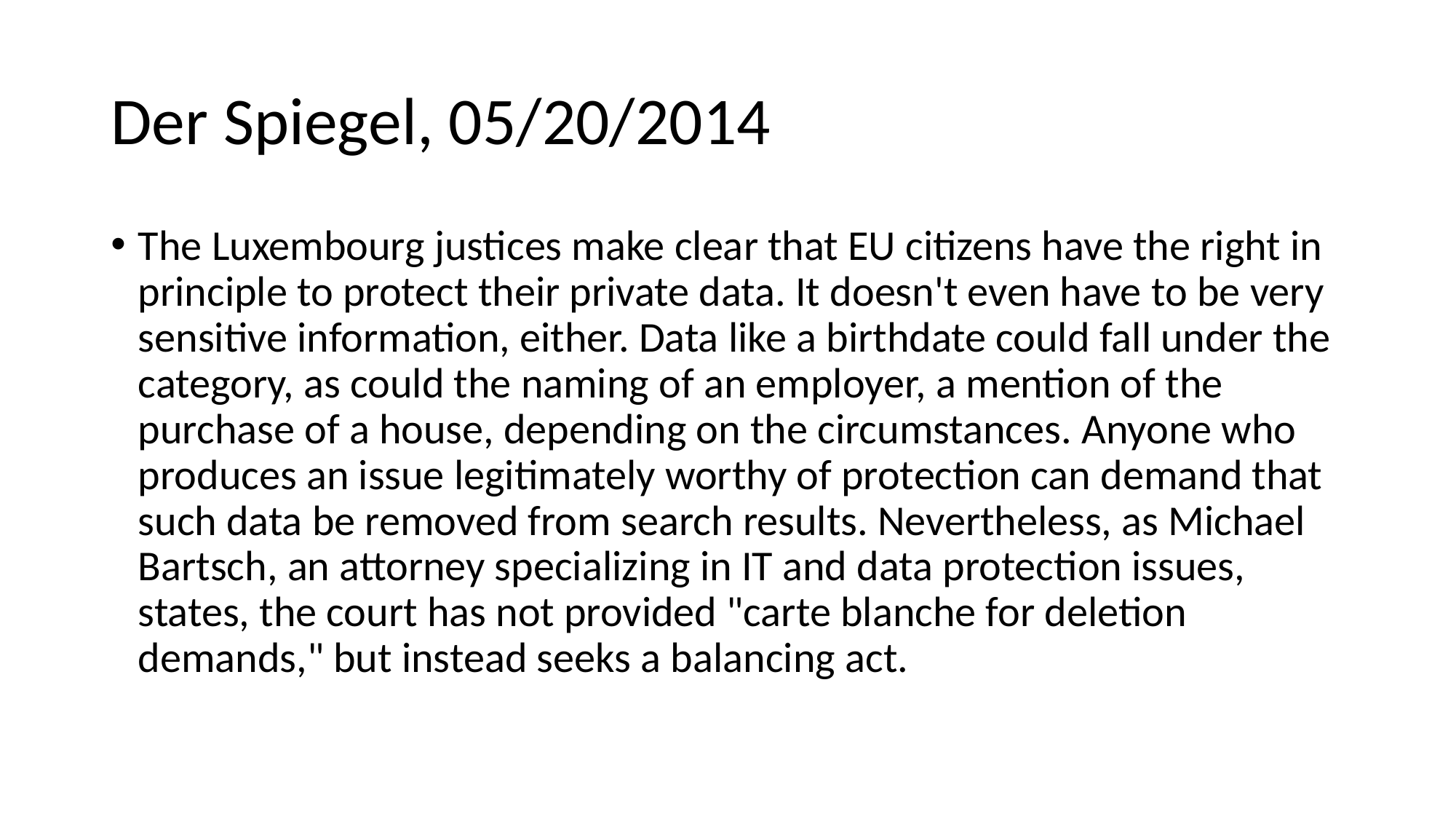

# Der Spiegel, 05/20/2014
The Luxembourg justices make clear that EU citizens have the right in principle to protect their private data. It doesn't even have to be very sensitive information, either. Data like a birthdate could fall under the category, as could the naming of an employer, a mention of the purchase of a house, depending on the circumstances. Anyone who produces an issue legitimately worthy of protection can demand that such data be removed from search results. Nevertheless, as Michael Bartsch, an attorney specializing in IT and data protection issues, states, the court has not provided "carte blanche for deletion demands," but instead seeks a balancing act.